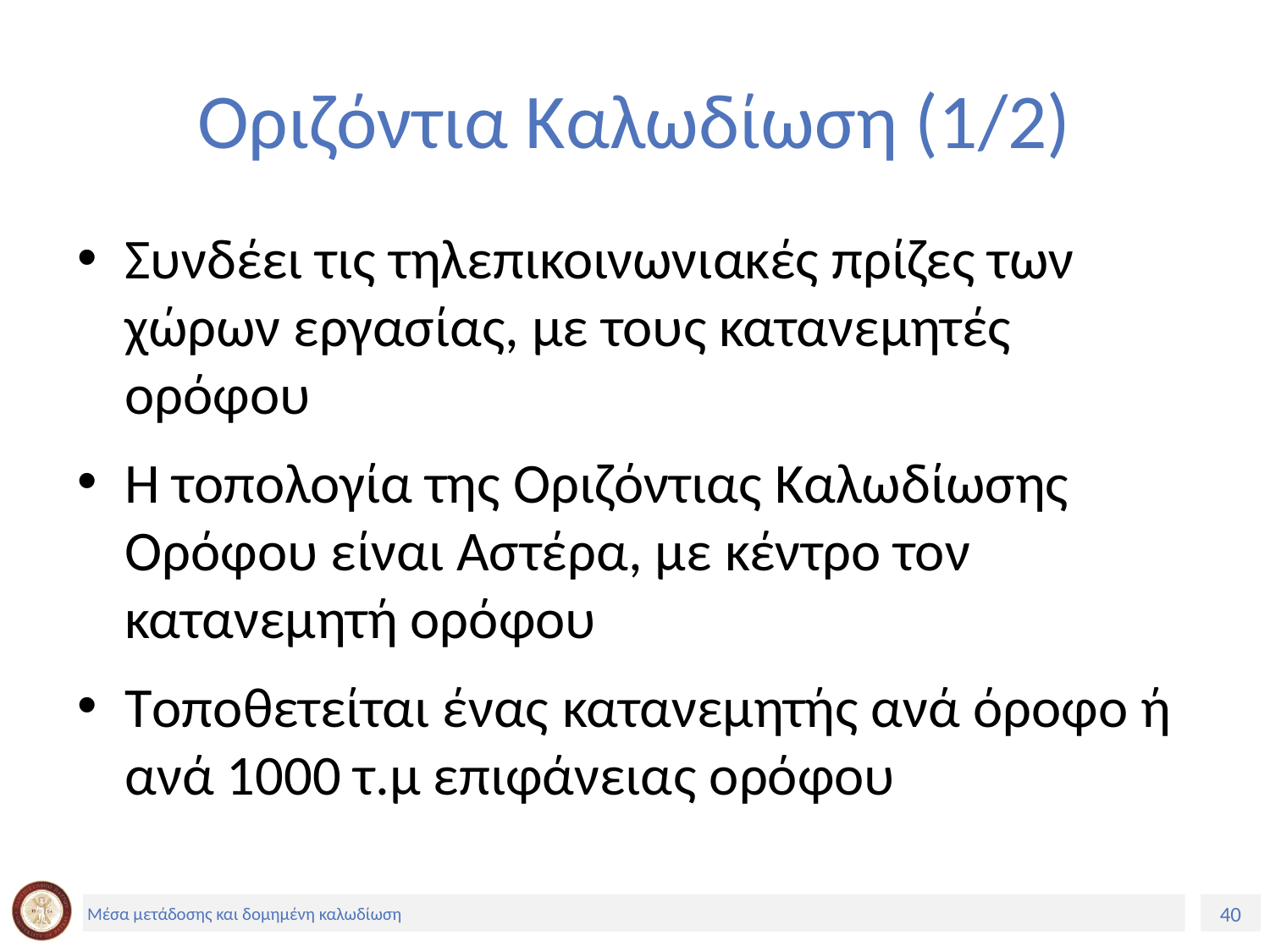

# Οριζόντια Καλωδίωση (1/2)
Συνδέει τις τηλεπικοινωνιακές πρίζες των χώρων εργασίας, με τους κατανεμητές ορόφου
Η τοπολογία της Οριζόντιας Καλωδίωσης Ορόφου είναι Αστέρα, με κέντρο τον κατανεμητή ορόφου
Τοποθετείται ένας κατανεμητής ανά όροφο ή ανά 1000 τ.μ επιφάνειας ορόφου